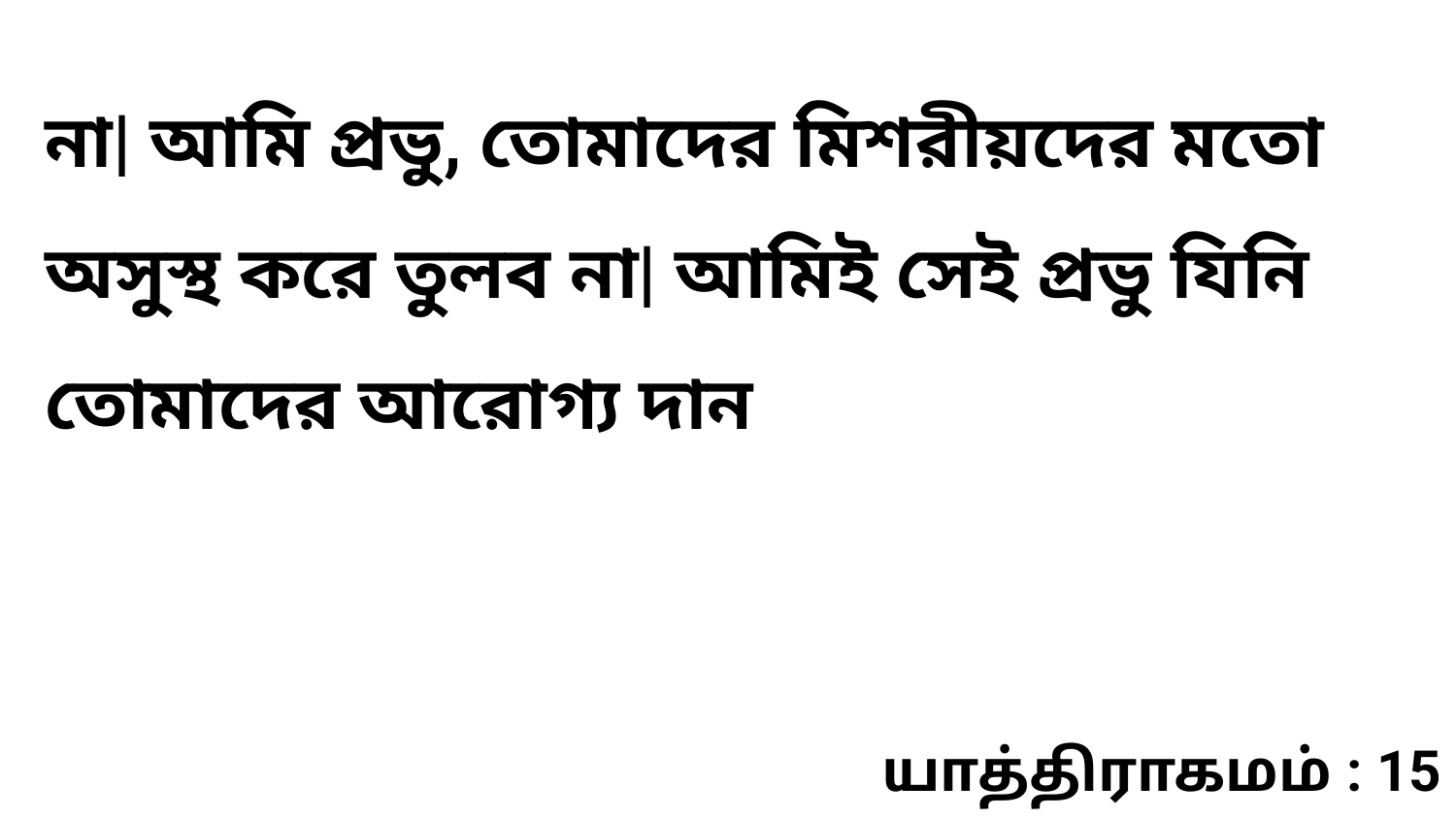

না| আমি প্রভু, তোমাদের মিশরীয়দের মতো অসুস্থ করে তুলব না| আমিই সেই প্রভু যিনি তোমাদের আরোগ্য দান
யாத்திராகமம் : 15